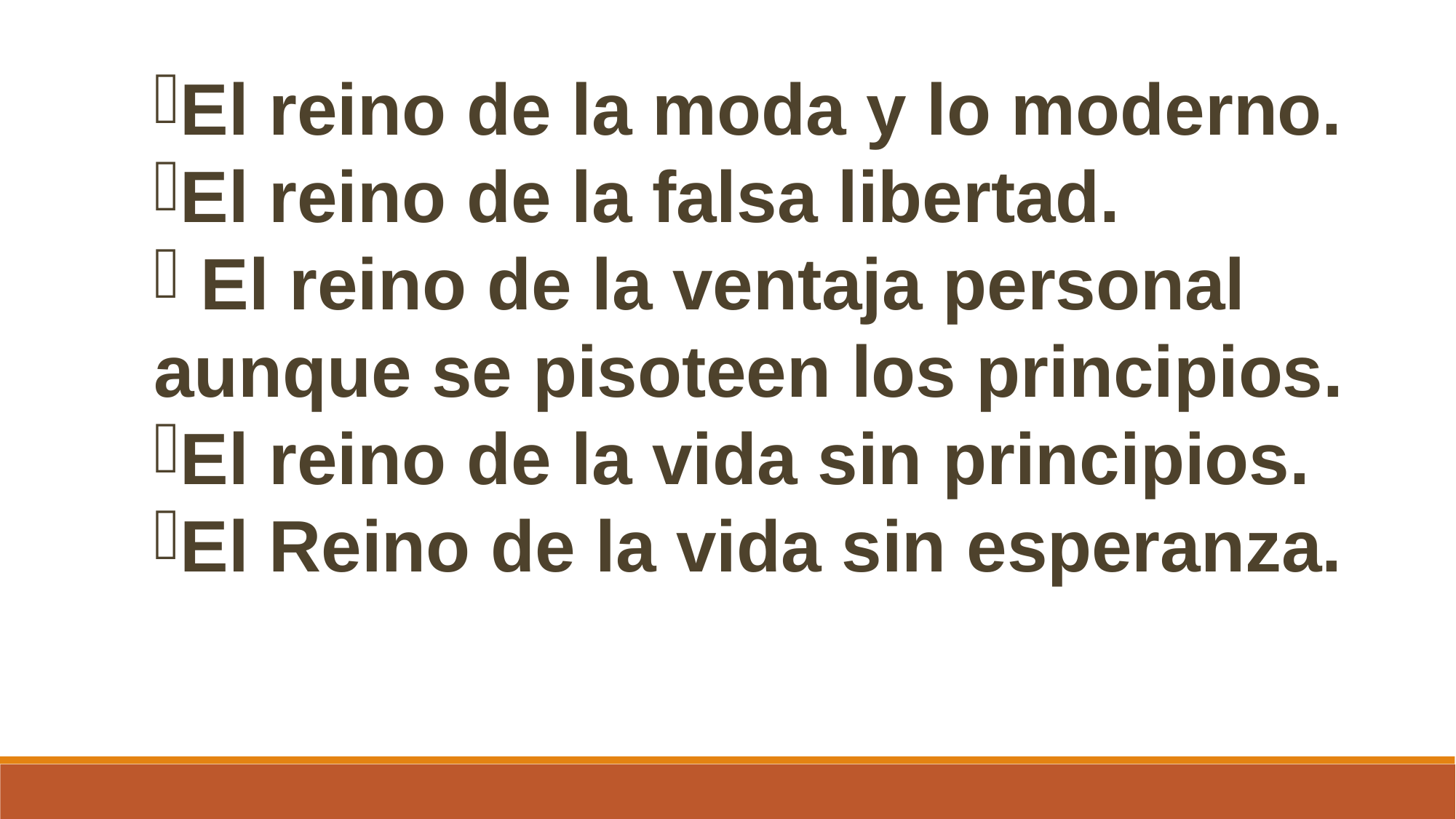

El reino de la moda y lo moderno.
El reino de la falsa libertad.
 El reino de la ventaja personal aunque se pisoteen los principios.
El reino de la vida sin principios.
El Reino de la vida sin esperanza.